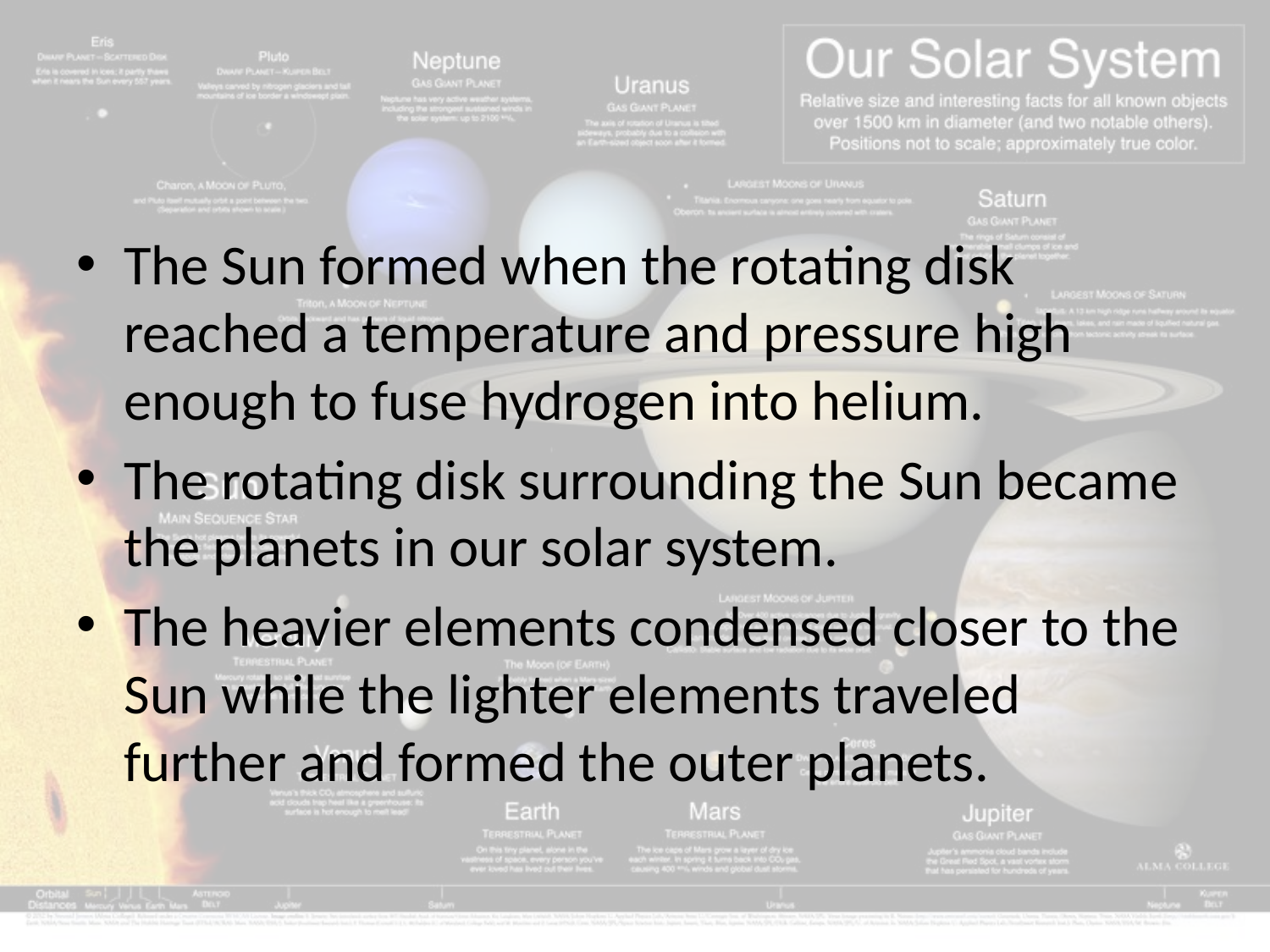

#
The Sun formed when the rotating disk reached a temperature and pressure high enough to fuse hydrogen into helium.
The rotating disk surrounding the Sun became the planets in our solar system.
The heavier elements condensed closer to the Sun while the lighter elements traveled further and formed the outer planets.